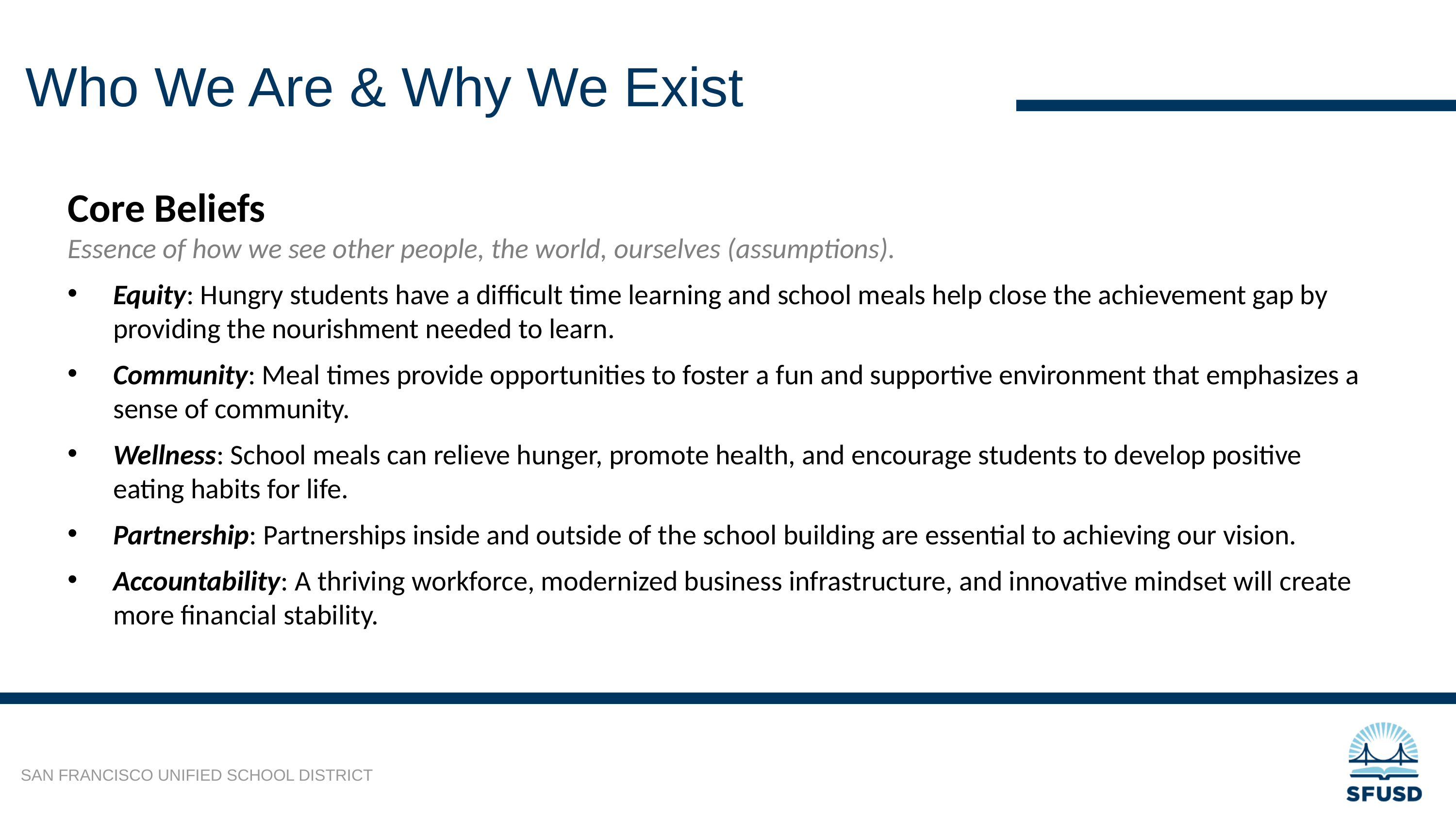

Who We Are & Why We Exist
3
Core Beliefs
Essence of how we see other people, the world, ourselves (assumptions).
Equity: Hungry students have a difficult time learning and school meals help close the achievement gap by providing the nourishment needed to learn.
Community: Meal times provide opportunities to foster a fun and supportive environment that emphasizes a sense of community.
Wellness: School meals can relieve hunger, promote health, and encourage students to develop positive eating habits for life.
Partnership: Partnerships inside and outside of the school building are essential to achieving our vision.
Accountability: A thriving workforce, modernized business infrastructure, and innovative mindset will create more financial stability.